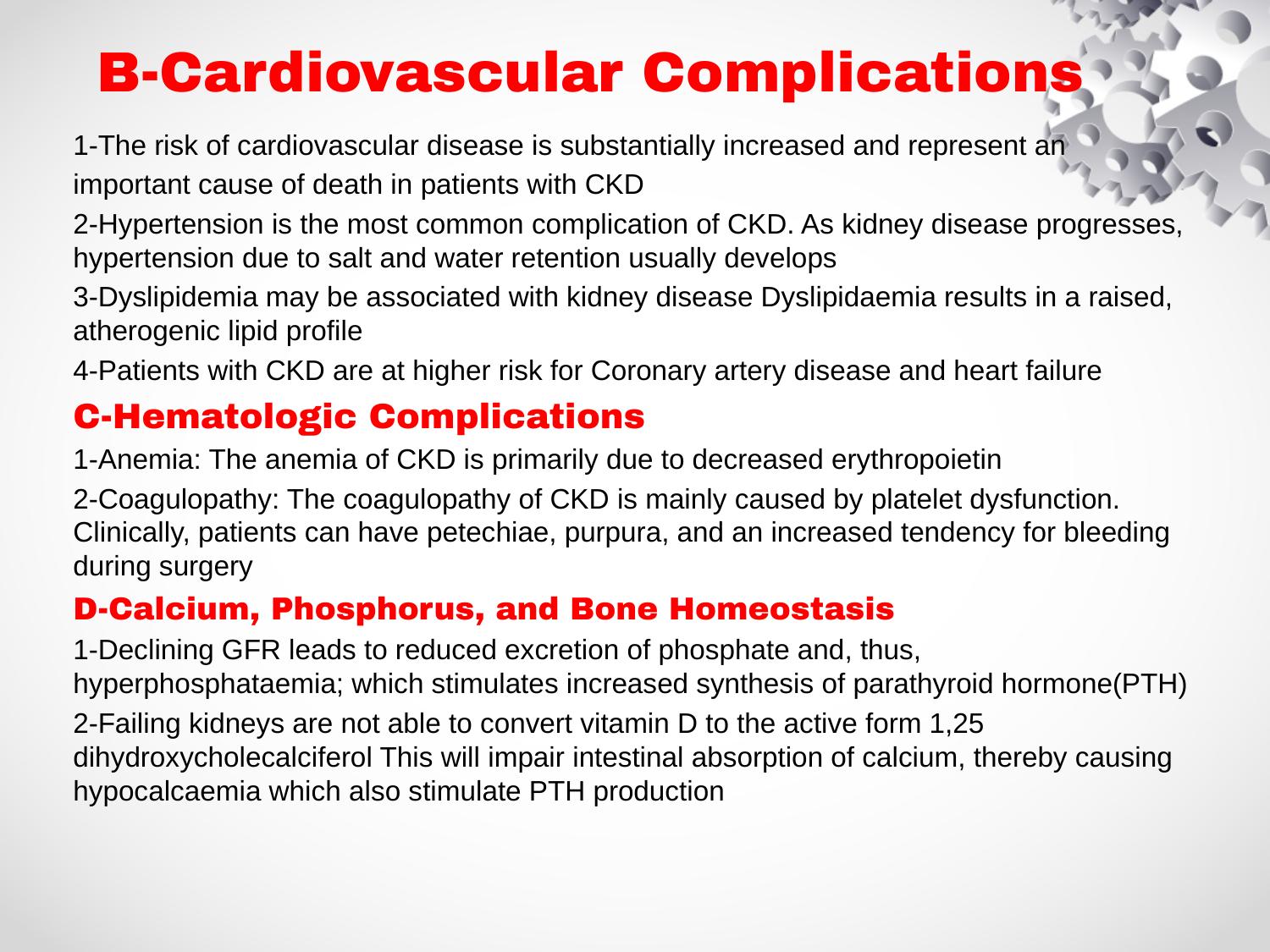

# B-Cardiovascular Complications
1-The risk of cardiovascular disease is substantially increased and represent an
important cause of death in patients with CKD
2-Hypertension is the most common complication of CKD. As kidney disease progresses, hypertension due to salt and water retention usually develops
3-Dyslipidemia may be associated with kidney disease Dyslipidaemia results in a raised, atherogenic lipid profile
4-Patients with CKD are at higher risk for Coronary artery disease and heart failure
C-Hematologic Complications
1-Anemia: The anemia of CKD is primarily due to decreased erythropoietin
2-Coagulopathy: The coagulopathy of CKD is mainly caused by platelet dysfunction. Clinically, patients can have petechiae, purpura, and an increased tendency for bleeding during surgery
D-Calcium, Phosphorus, and Bone Homeostasis
1-Declining GFR leads to reduced excretion of phosphate and, thus, hyperphosphataemia; which stimulates increased synthesis of parathyroid hormone(PTH)
2-Failing kidneys are not able to convert vitamin D to the active form 1,25 dihydroxycholecalciferol This will impair intestinal absorption of calcium, thereby causing hypocalcaemia which also stimulate PTH production